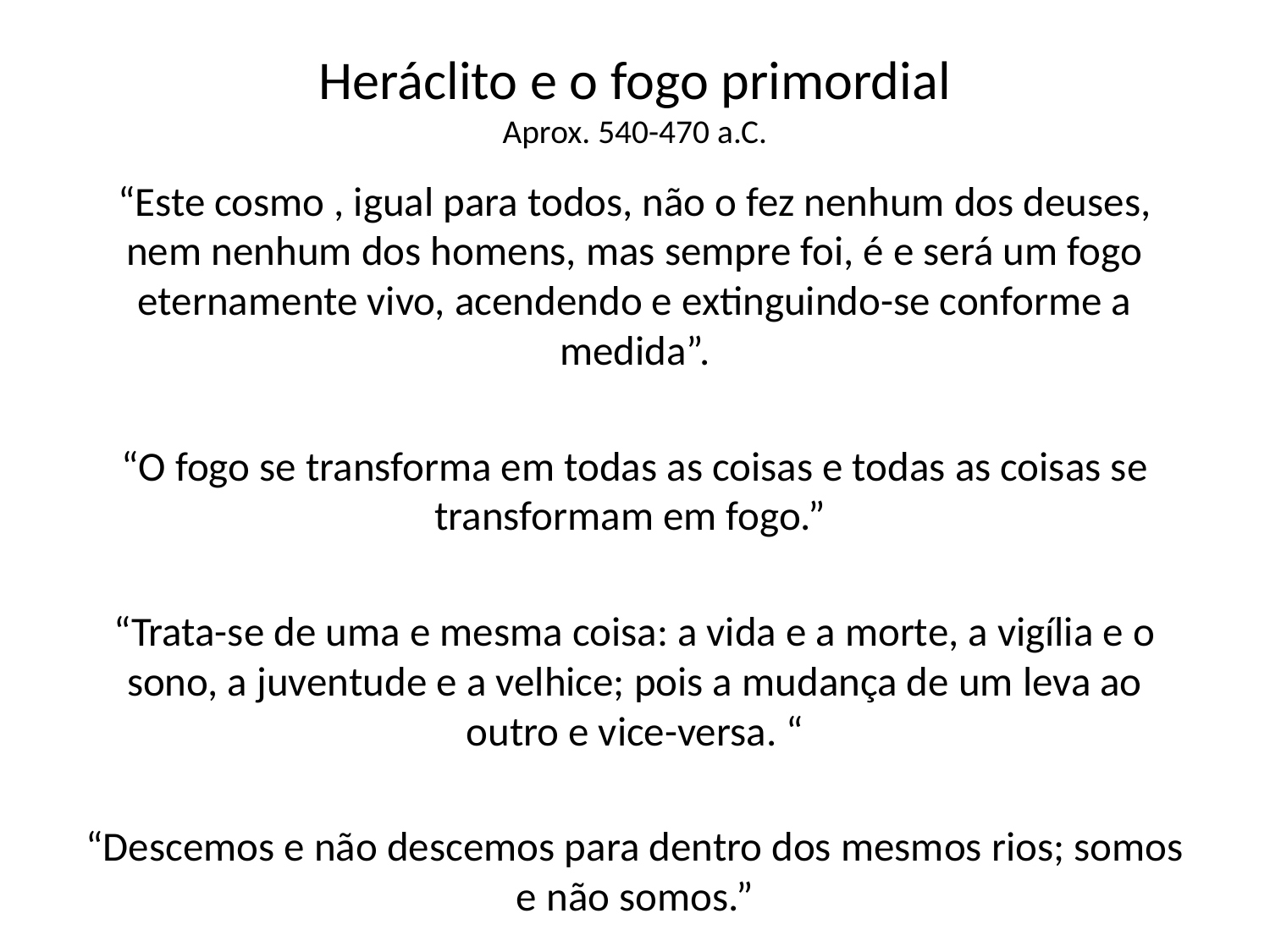

# Heráclito e o fogo primordial Aprox. 540-470 a.C.
“Este cosmo , igual para todos, não o fez nenhum dos deuses, nem nenhum dos homens, mas sempre foi, é e será um fogo eternamente vivo, acendendo e extinguindo-se conforme a medida”.

“O fogo se transforma em todas as coisas e todas as coisas se transformam em fogo.”

“Trata-se de uma e mesma coisa: a vida e a morte, a vigília e o sono, a juventude e a velhice; pois a mudança de um leva ao outro e vice-versa. “

“Descemos e não descemos para dentro dos mesmos rios; somos e não somos.”